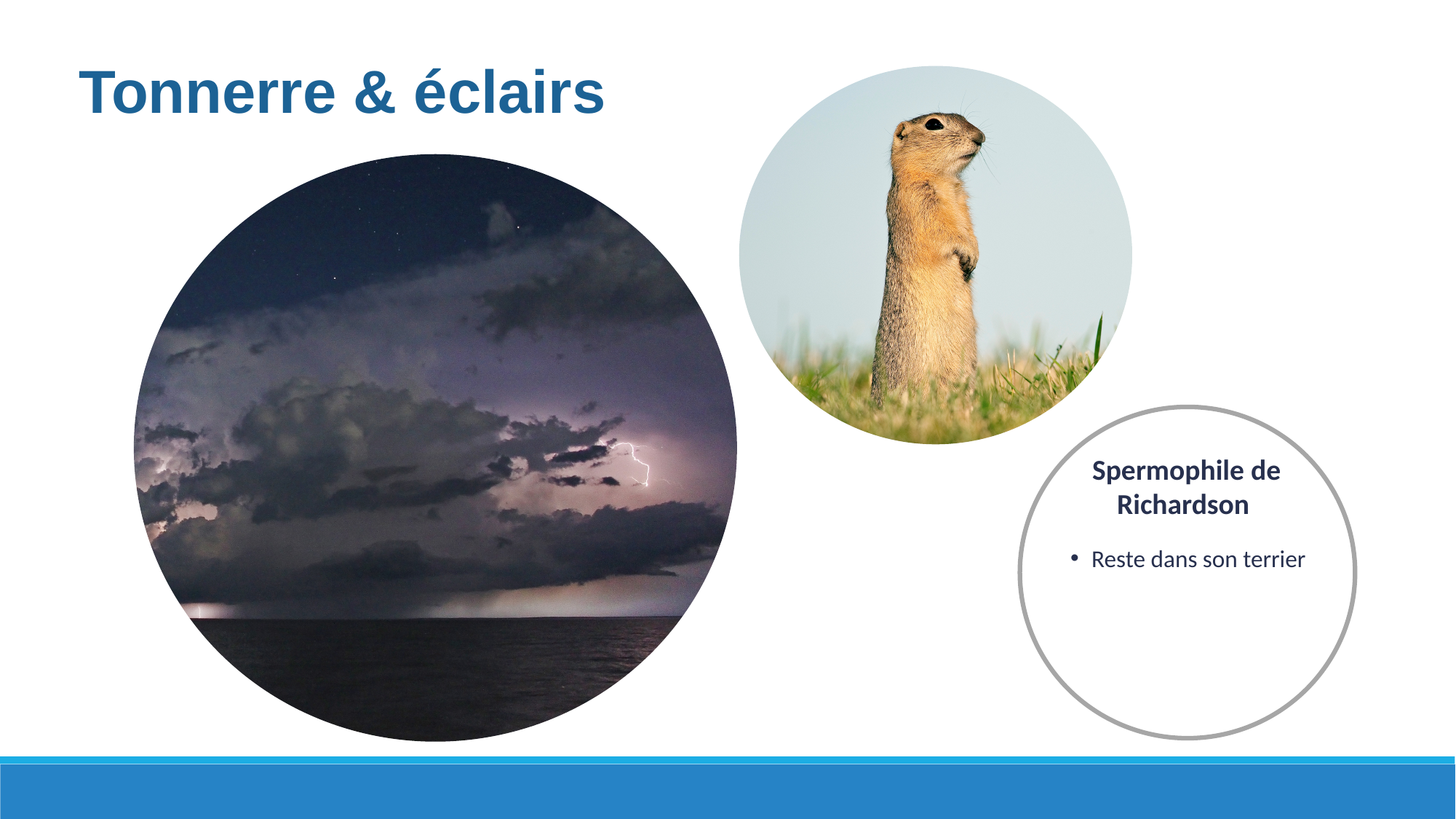

Tonnerre & éclairs

Spermophile de Richardson
Reste dans son terrier